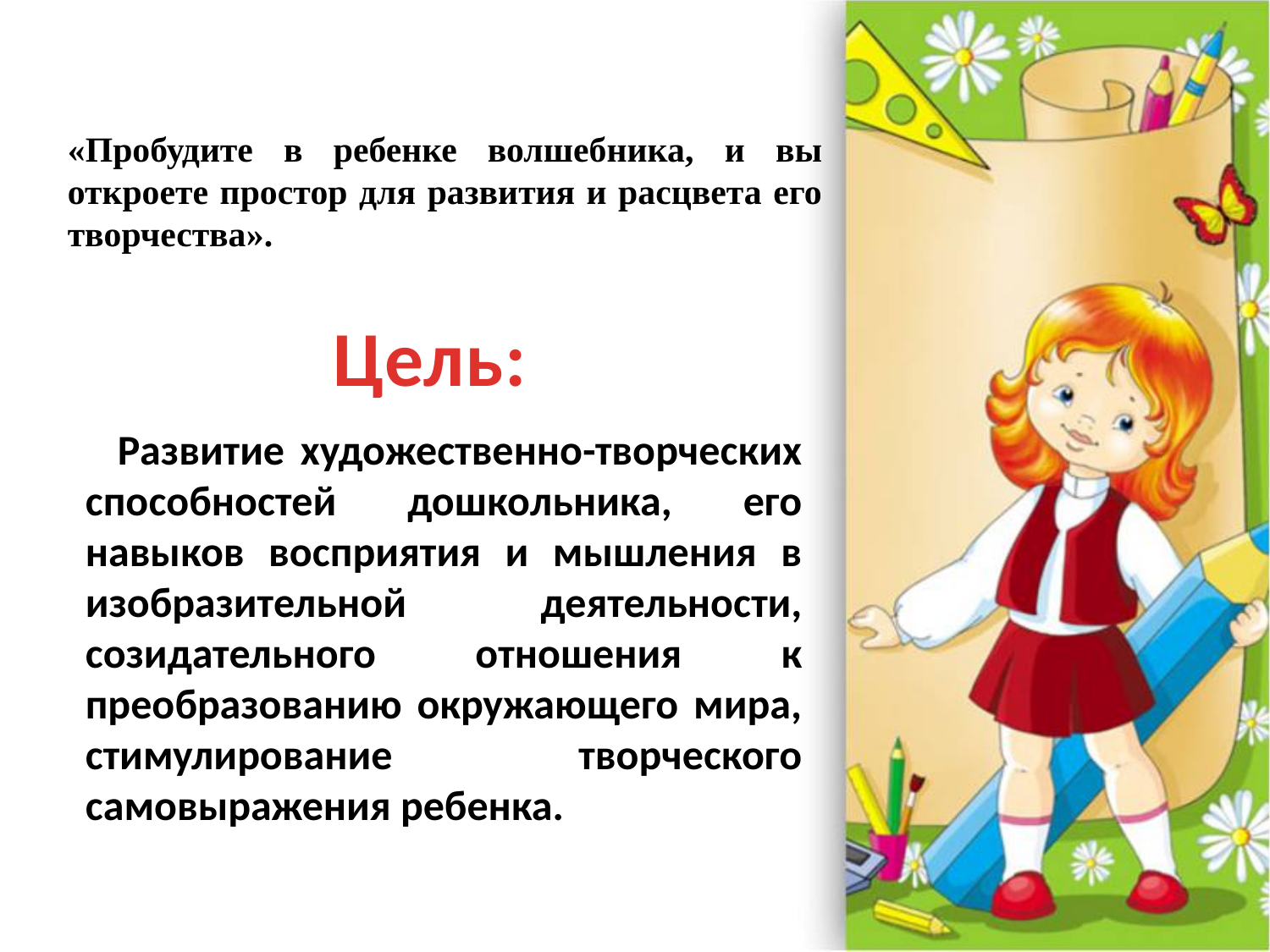

«Пробудите в ребенке волшебника, и вы откроете простор для развития и расцвета его творчества».
# Цель:
     Развитие художественно-творческих способностей дошкольника, его навыков восприятия и мышления в изобразительной деятельности, созидательного отношения к преобразованию окружающего мира, стимулирование творческого самовыражения ребенка.